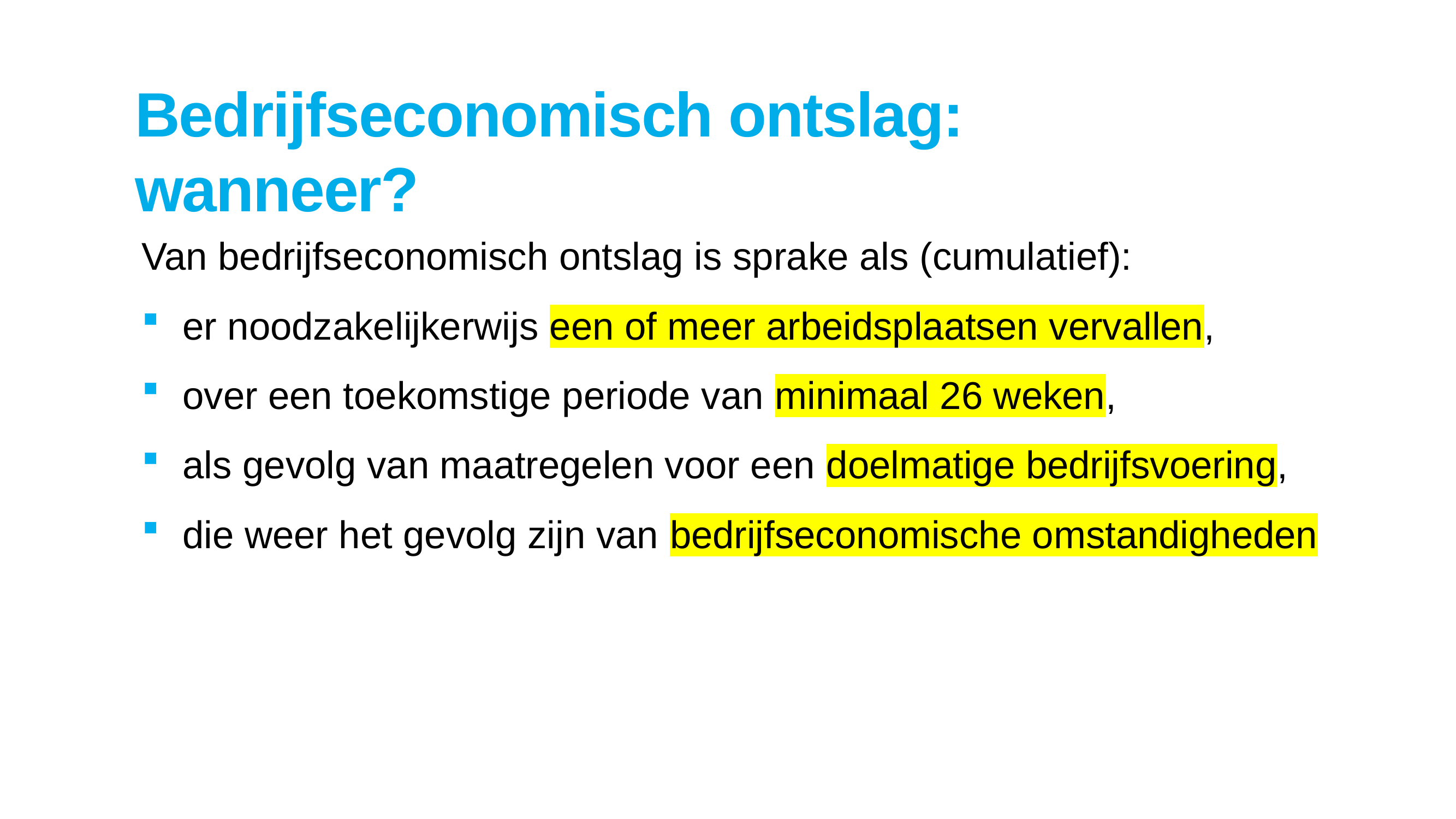

# Bedrijfseconomisch ontslag: wanneer?

Van bedrijfseconomisch ontslag is sprake als (cumulatief):
er noodzakelijkerwijs een of meer arbeidsplaatsen vervallen,
over een toekomstige periode van minimaal 26 weken,
als gevolg van maatregelen voor een doelmatige bedrijfsvoering,
die weer het gevolg zijn van bedrijfseconomische omstandigheden